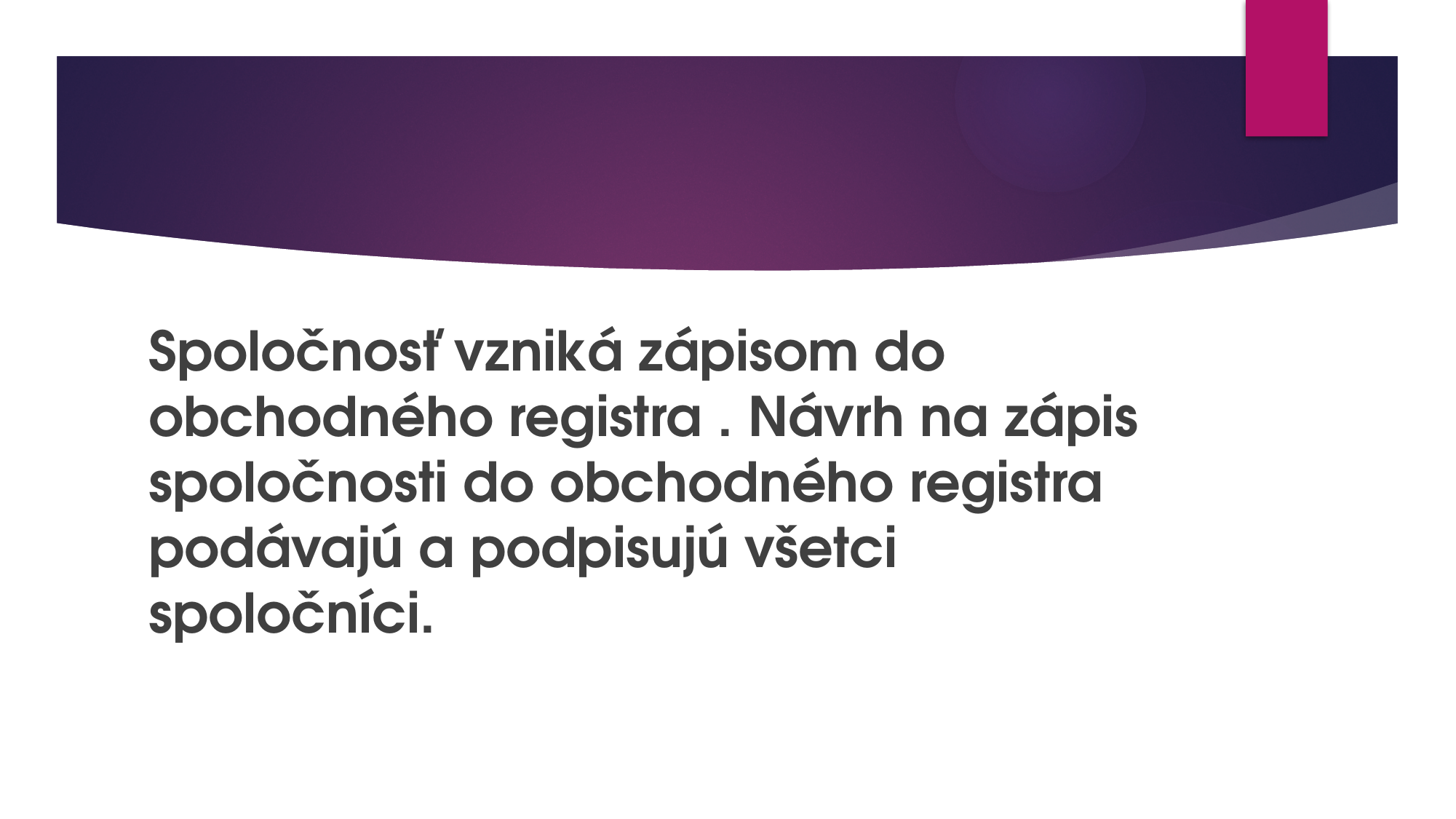

Spoločnosť vzniká zápisom do obchodného registra . Návrh na zápis spoločnosti do obchodného registra podávajú a podpisujú všetci spoločníci.